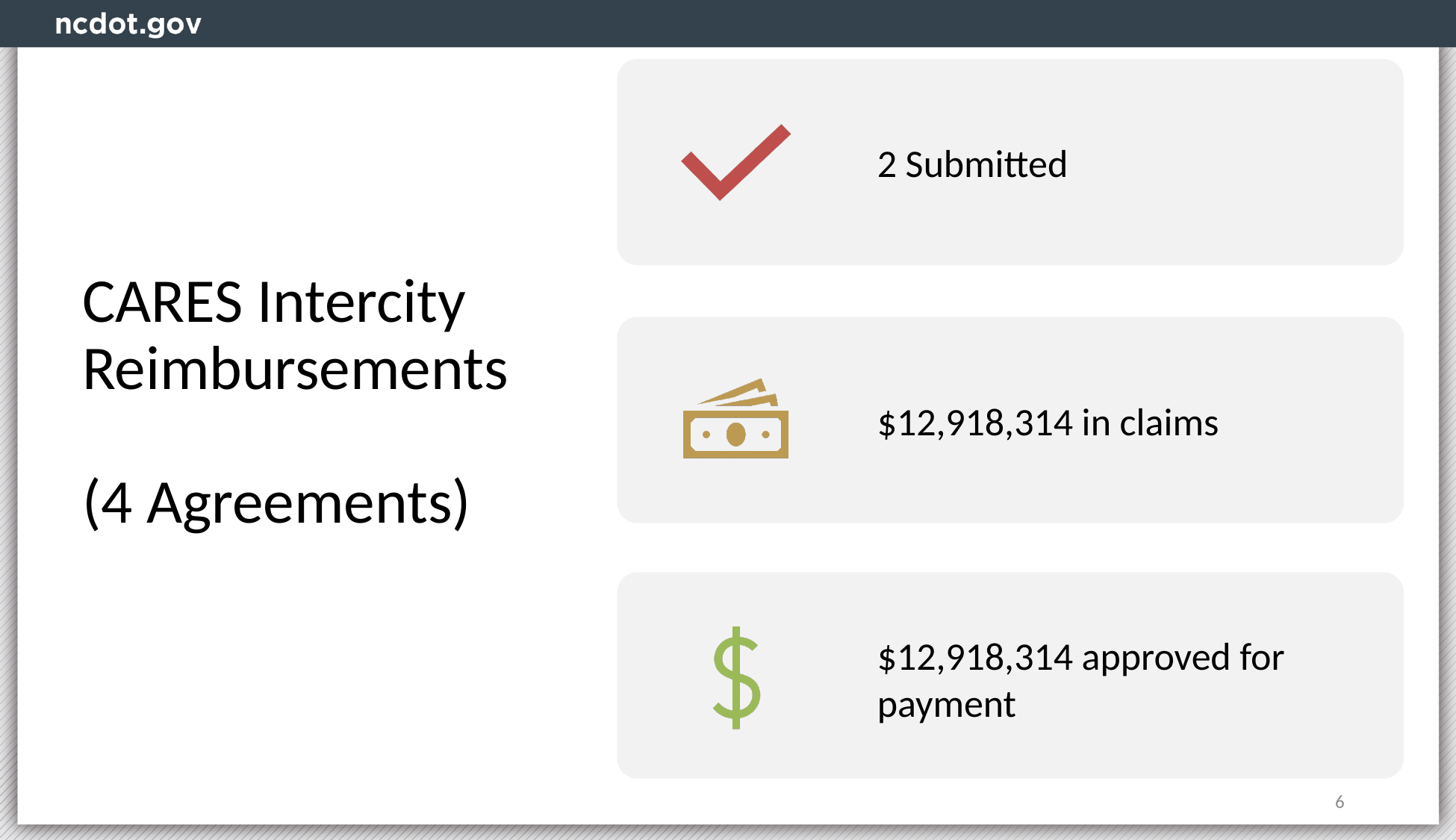

2 Submitted
$12,918,314 in claims
$12,918,314 approved for payment
# CARES Intercity Reimbursements (4 Agreements)
6